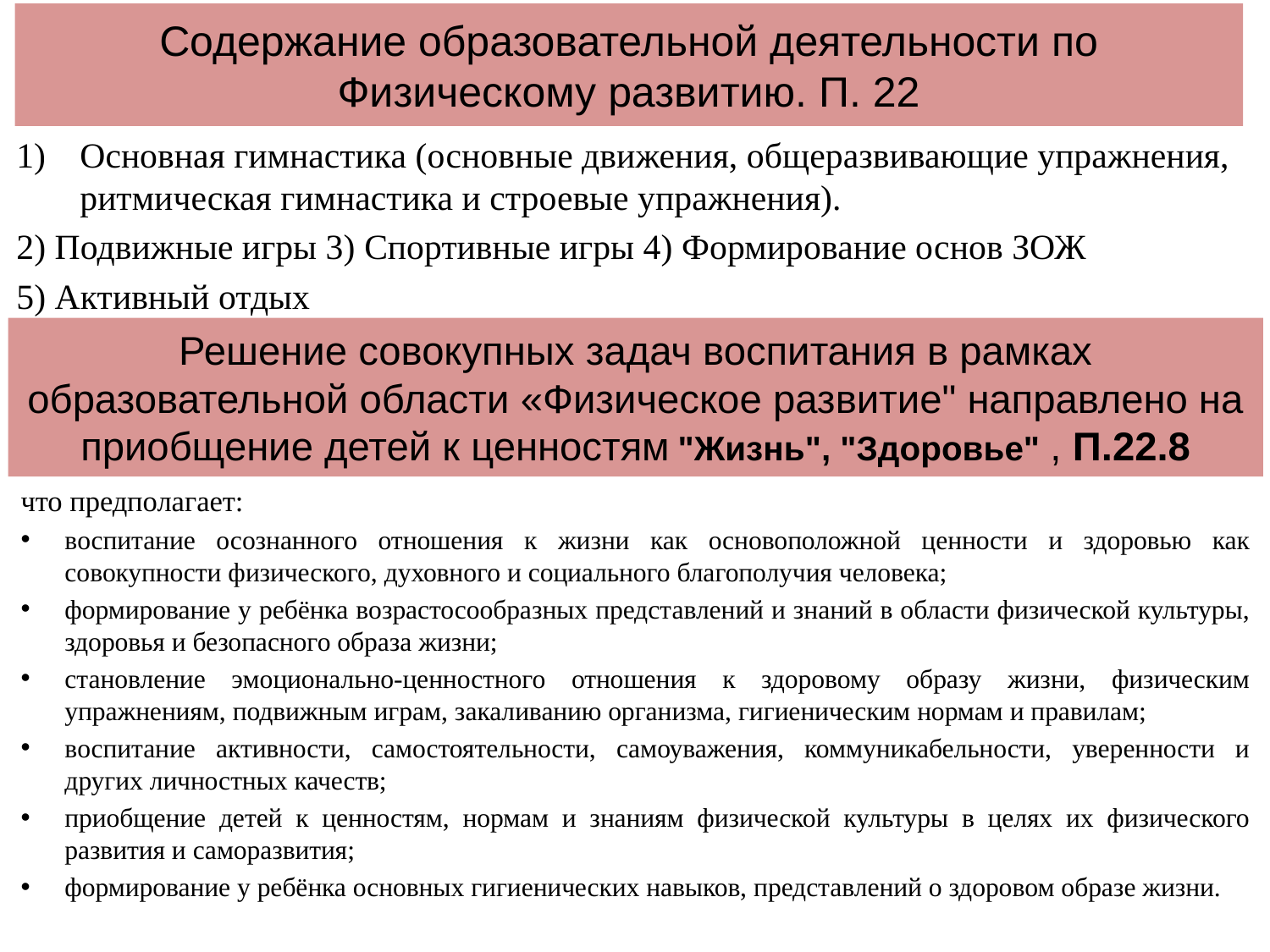

# Содержание образовательной деятельности по Физическому развитию. П. 22
Основная гимнастика (основные движения, общеразвивающие упражнения, ритмическая гимнастика и строевые упражнения).
2) Подвижные игры 3) Спортивные игры 4) Формирование основ ЗОЖ
5) Активный отдых
Решение совокупных задач воспитания в рамках образовательной области «Физическое развитие" направлено на приобщение детей к ценностям "Жизнь", "Здоровье" , П.22.8
что предполагает:
воспитание осознанного отношения к жизни как основоположной ценности и здоровью как совокупности физического, духовного и социального благополучия человека;
формирование у ребёнка возрастосообразных представлений и знаний в области физической культуры, здоровья и безопасного образа жизни;
становление эмоционально-ценностного отношения к здоровому образу жизни, физическим упражнениям, подвижным играм, закаливанию организма, гигиеническим нормам и правилам;
воспитание активности, самостоятельности, самоуважения, коммуникабельности, уверенности и других личностных качеств;
приобщение детей к ценностям, нормам и знаниям физической культуры в целях их физического развития и саморазвития;
формирование у ребёнка основных гигиенических навыков, представлений о здоровом образе жизни.